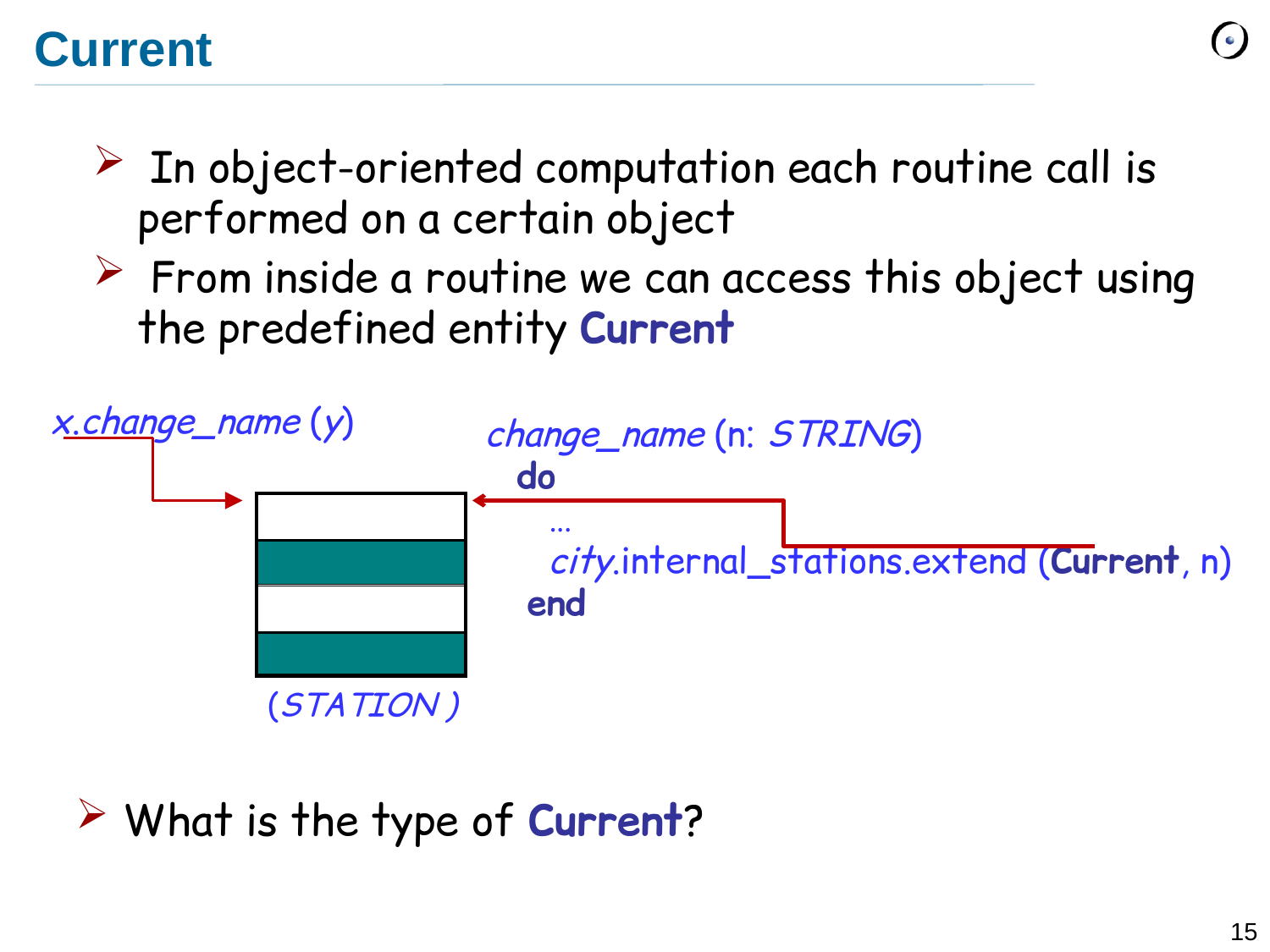

# Current
 In object-oriented computation each routine call is performed on a certain object
 From inside a routine we can access this object using the predefined entity Current
x.change_name (y)
change_name (n: STRING)
	do
		…
		city.internal_stations.extend (Current, n)
    end

(STATION )
What is the type of Current?